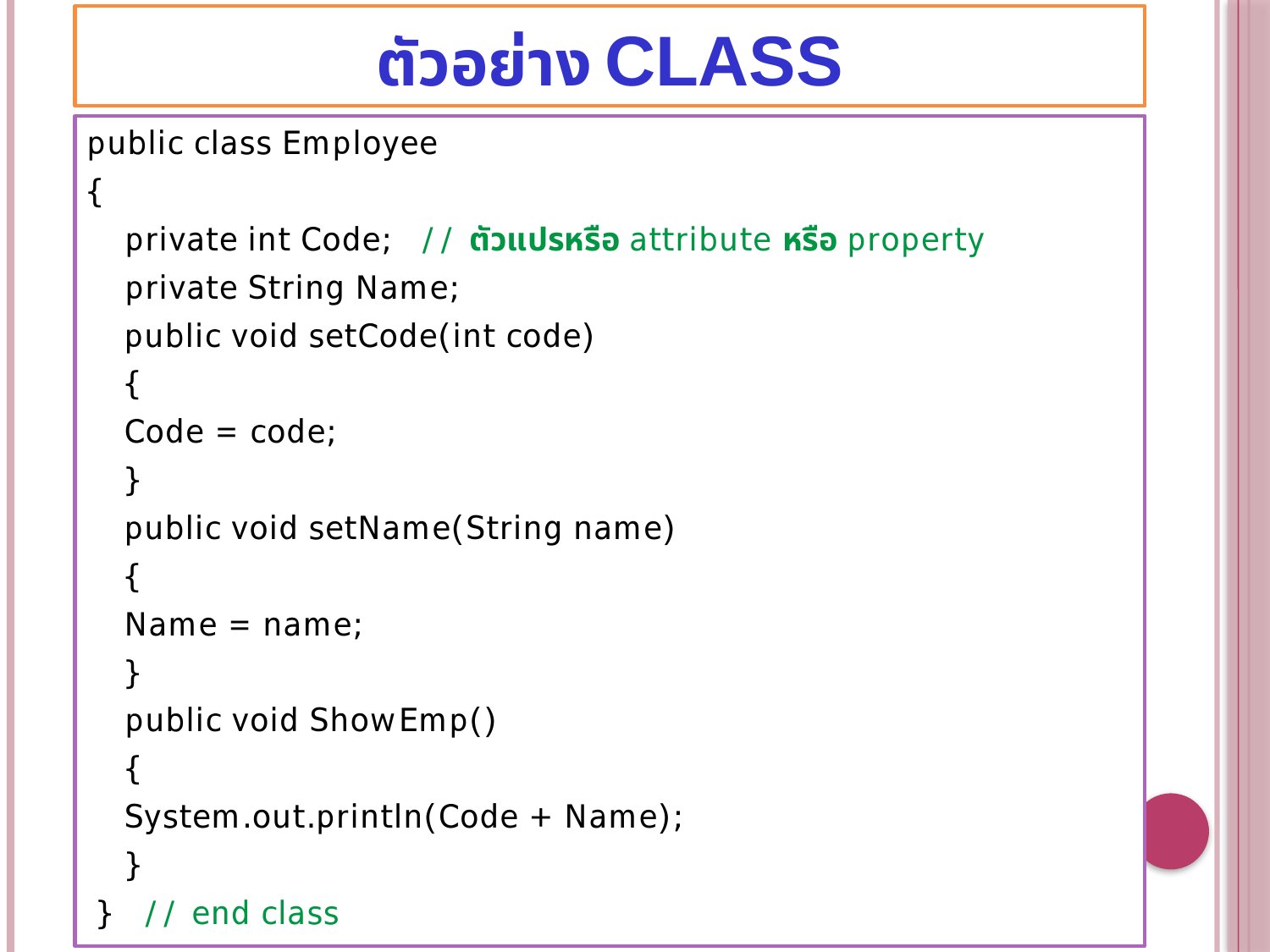

# ตัวอย่าง class
public class Employee
{
    private int Code;   // ตัวแปรหรือ attribute หรือ property
    private String Name;
	public void setCode(int code)
	{
		Code = code;
	}
	public void setName(String name)
 	{
		Name = name;
	}
    public void ShowEmp()
    {
		System.out.println(Code + Name);
    }
 }   // end class